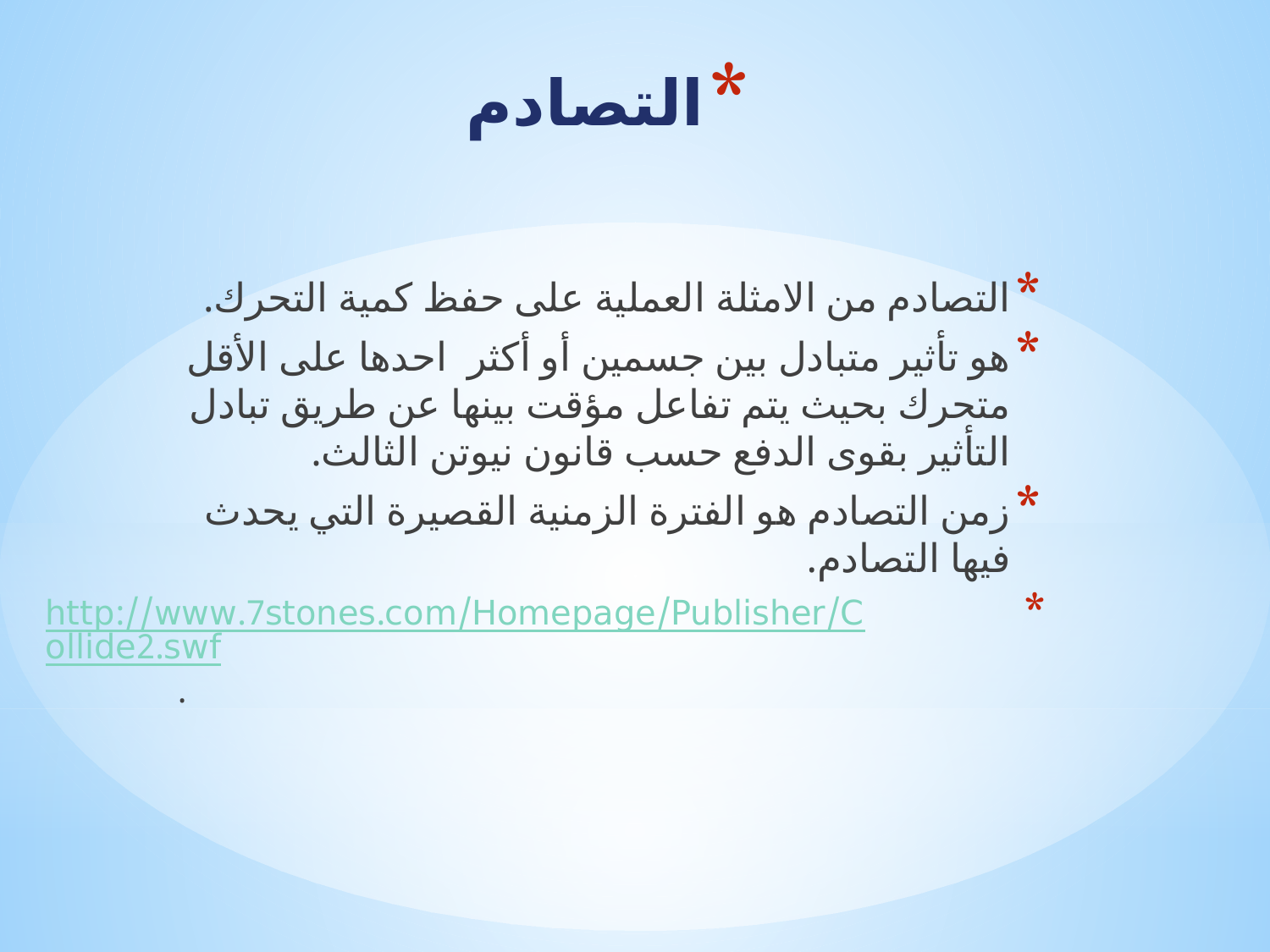

# التصادم
التصادم من الامثلة العملية على حفظ كمية التحرك.
هو تأثير متبادل بين جسمين أو أكثر  احدها على الأقل متحرك بحيث يتم تفاعل مؤقت بينها عن طريق تبادل التأثير بقوى الدفع حسب قانون نيوتن الثالث.
زمن التصادم هو الفترة الزمنية القصيرة التي يحدث فيها التصادم.
http://www.7stones.com/Homepage/Publisher/Collide2.swf.